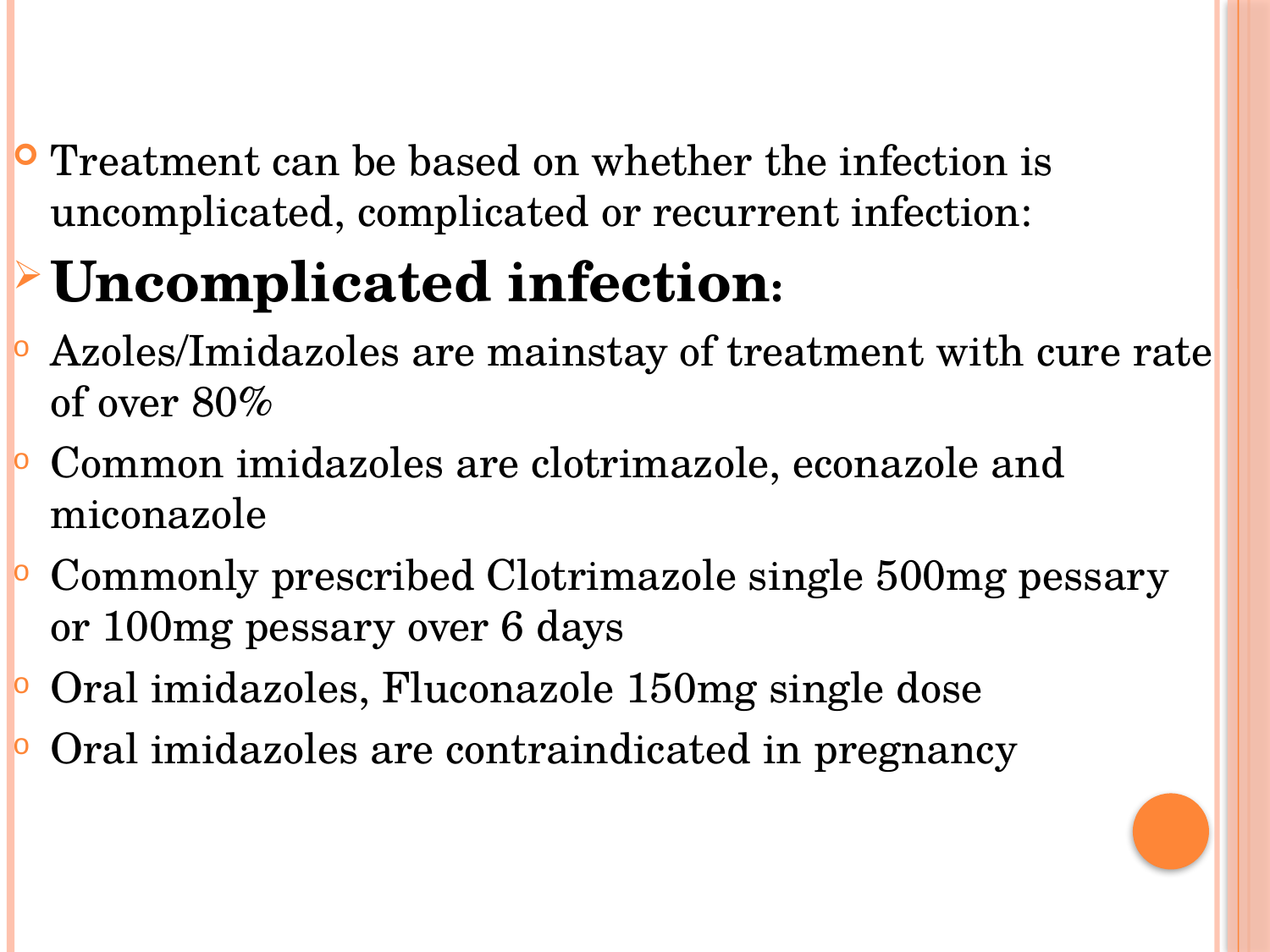

Treatment can be based on whether the infection is uncomplicated, complicated or recurrent infection:
Uncomplicated infection:
Azoles/Imidazoles are mainstay of treatment with cure rate of over 80%
Common imidazoles are clotrimazole, econazole and miconazole
Commonly prescribed Clotrimazole single 500mg pessary or 100mg pessary over 6 days
Oral imidazoles, Fluconazole 150mg single dose
Oral imidazoles are contraindicated in pregnancy